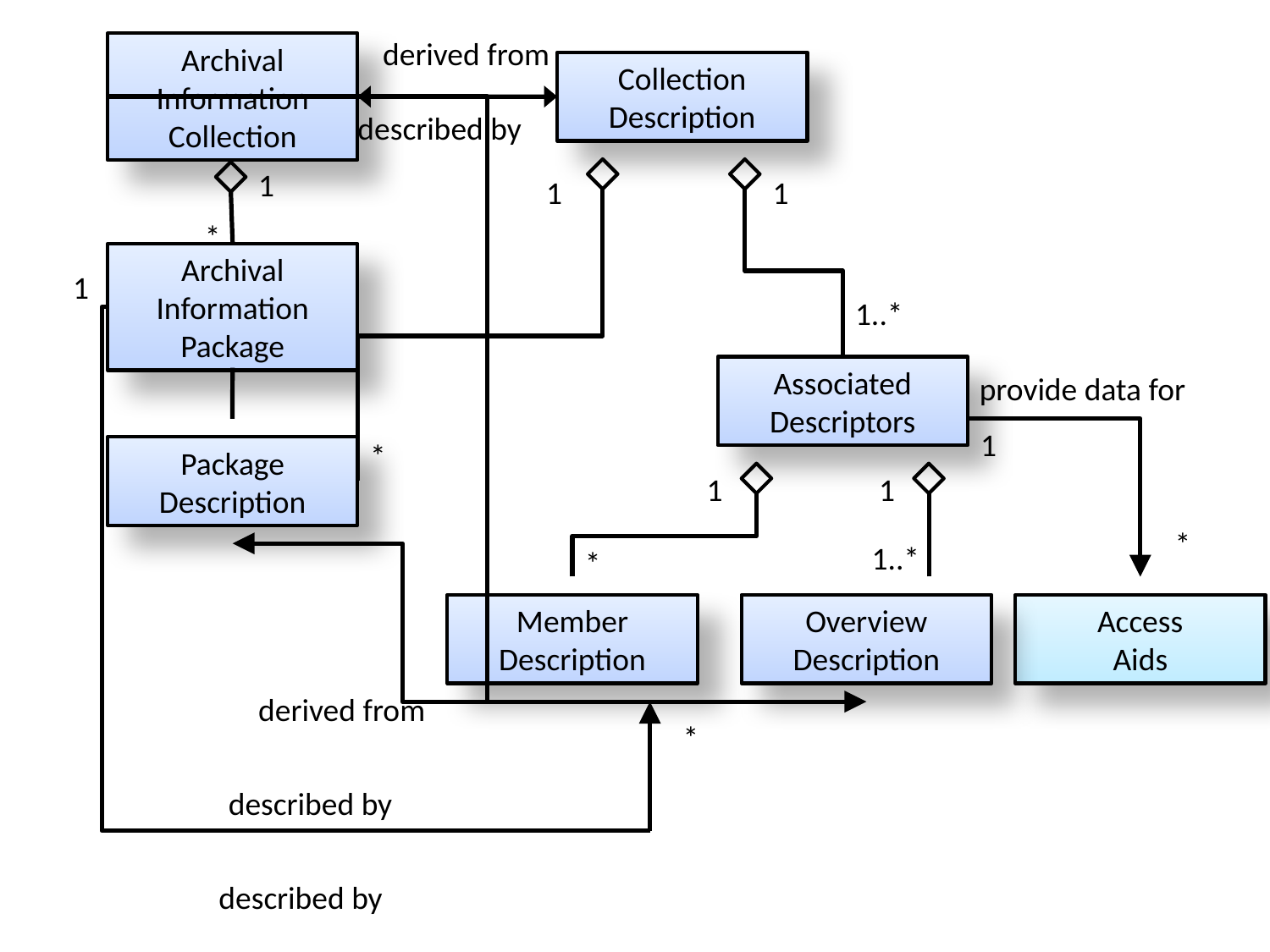

Archival Information Collection
derived from
Collection
Description

1
1
described by
1

*
Archival Information Package
1
1..*
Associated
Descriptors
provide data for
Package
Description
1
*
1

1

*
1..*
*
Member
Description
Overview
Description
Access
Aids
derived from
*
described by
described by